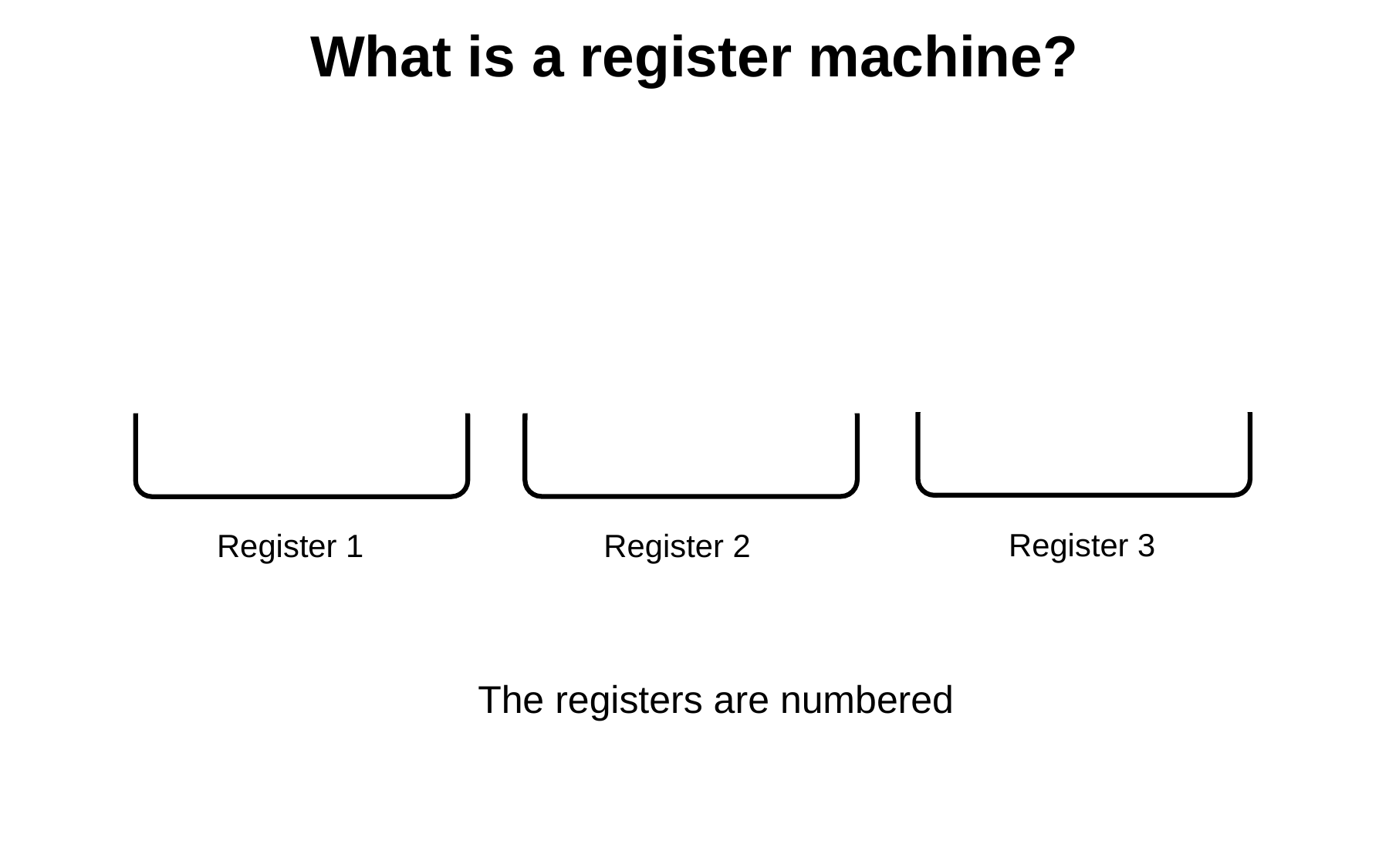

What is a register machine?

Register 3
Register 2
Register 1
The registers are numbered